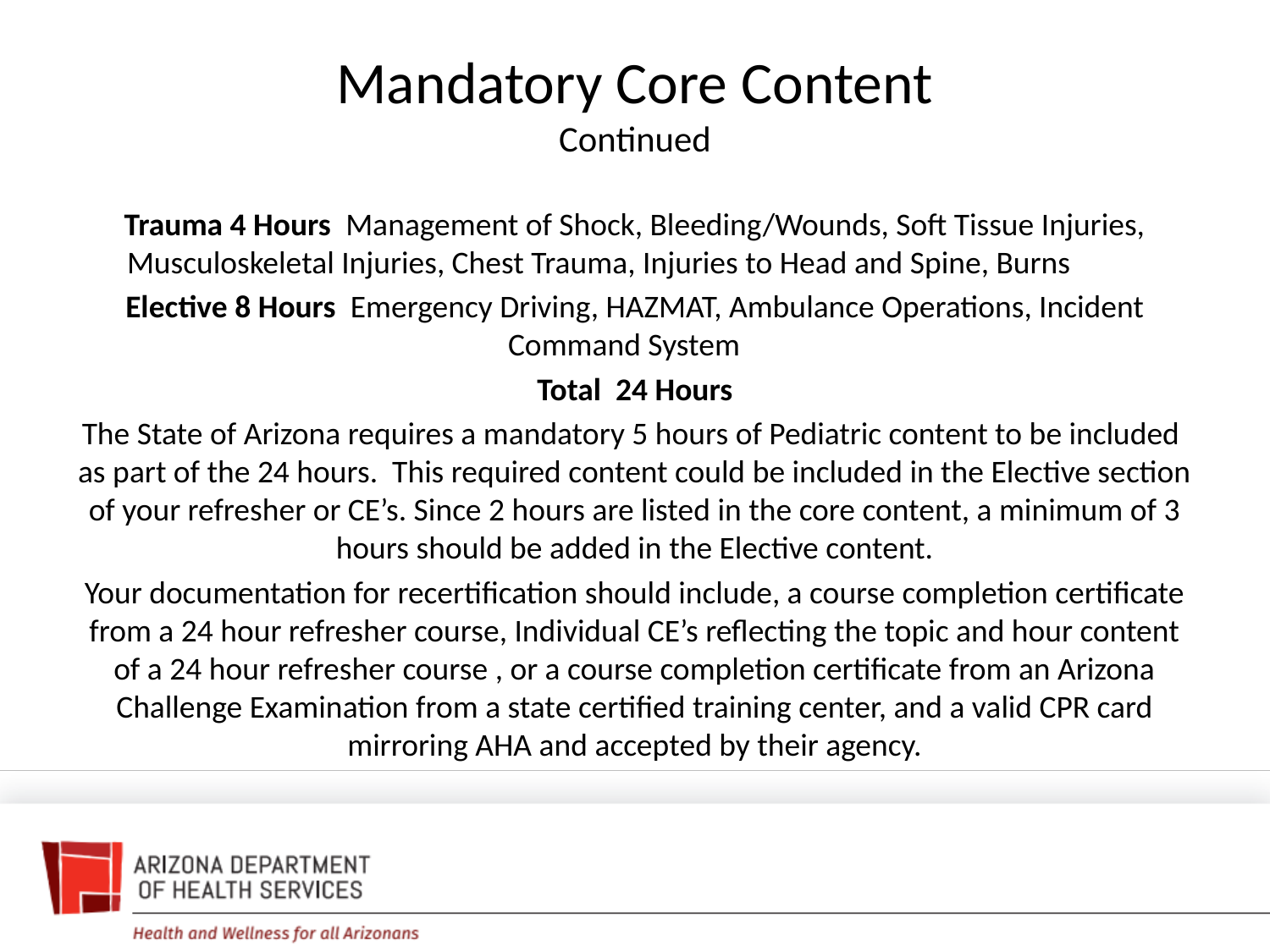

# Mandatory Core Content Continued
Trauma 4 Hours  Management of Shock, Bleeding/Wounds, Soft Tissue Injuries, Musculoskeletal Injuries, Chest Trauma, Injuries to Head and Spine, Burns
Elective 8 Hours  Emergency Driving, HAZMAT, Ambulance Operations, Incident Command System
Total  24 Hours
The State of Arizona requires a mandatory 5 hours of Pediatric content to be included  as part of the 24 hours.  This required content could be included in the Elective section of your refresher or CE’s. Since 2 hours are listed in the core content, a minimum of 3 hours should be added in the Elective content.
Your documentation for recertification should include, a course completion certificate from a 24 hour refresher course, Individual CE’s reflecting the topic and hour content of a 24 hour refresher course , or a course completion certificate from an Arizona Challenge Examination from a state certified training center, and a valid CPR card mirroring AHA and accepted by their agency.